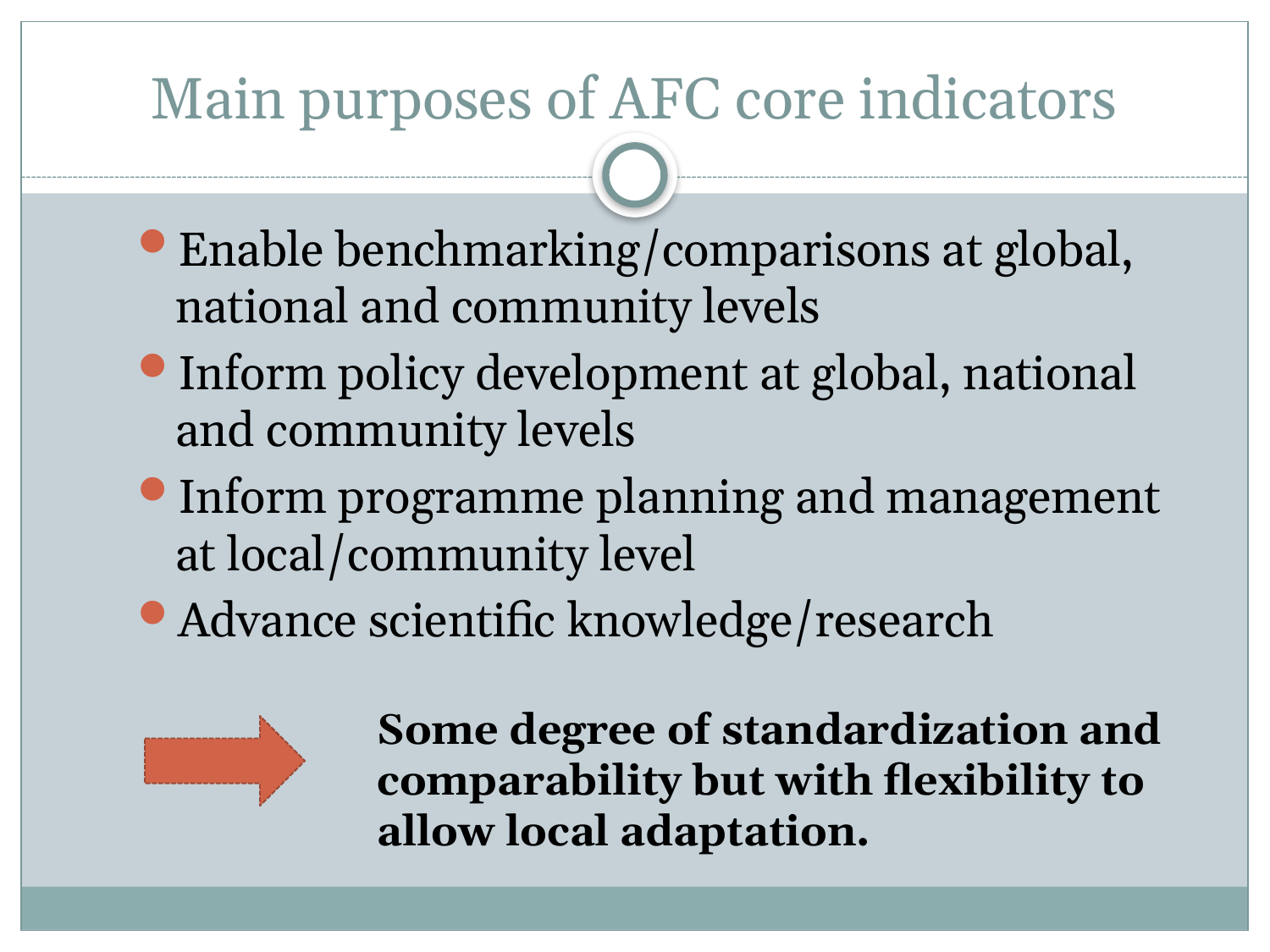

# Main purposes of AFC core indicators
Enable benchmarking/comparisons at global, national and community levels
Inform policy development at global, national and community levels
Inform programme planning and management at local/community level
Advance scientific knowledge/research

Some degree of standardization and comparability but with flexibility to allow local adaptation.